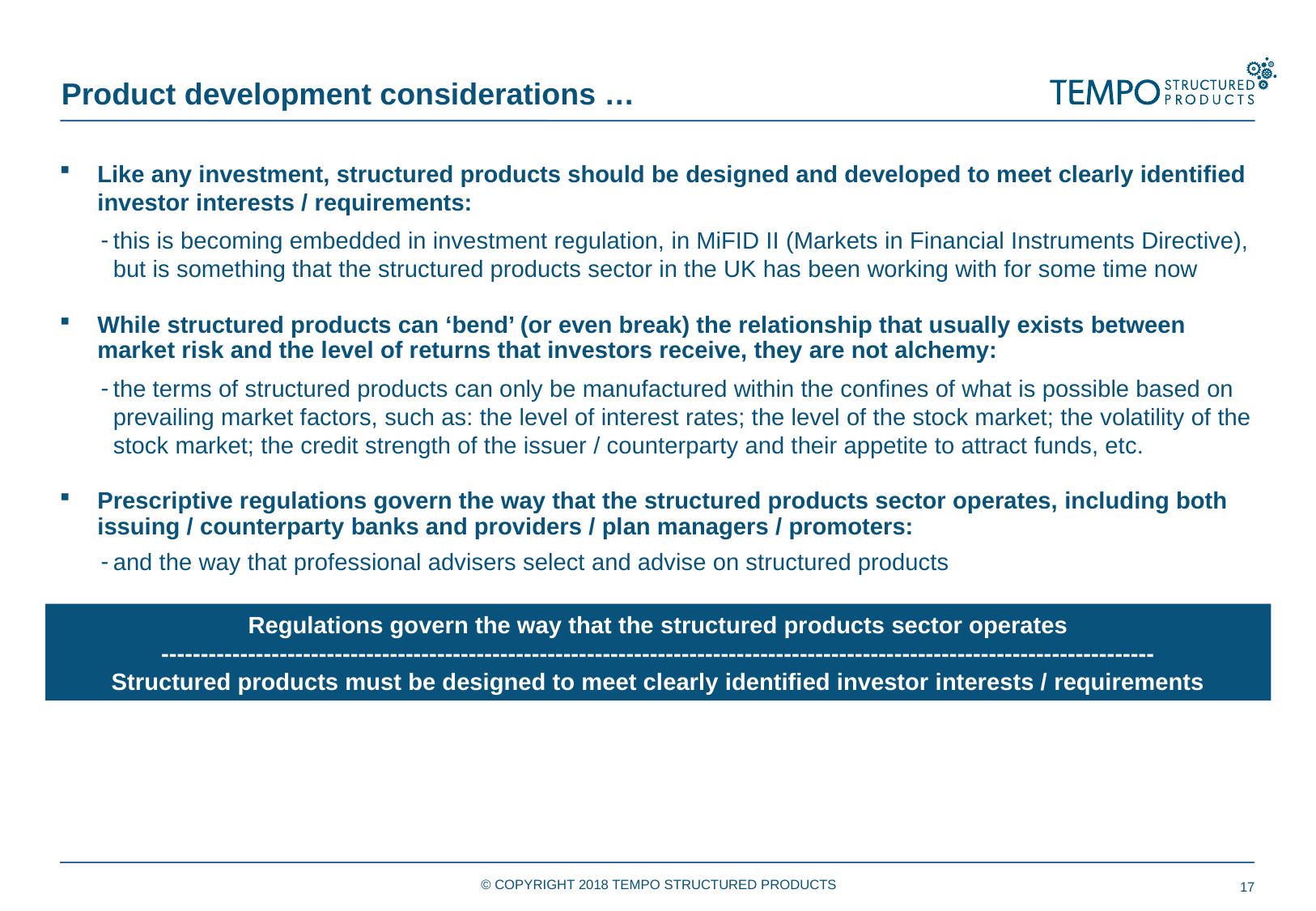

Product development considerations …
Like any investment, structured products should be designed and developed to meet clearly identified investor interests / requirements:
this is becoming embedded in investment regulation, in MiFID II (Markets in Financial Instruments Directive), but is something that the structured products sector in the UK has been working with for some time now
While structured products can ‘bend’ (or even break) the relationship that usually exists between market risk and the level of returns that investors receive, they are not alchemy:
the terms of structured products can only be manufactured within the confines of what is possible based on prevailing market factors, such as: the level of interest rates; the level of the stock market; the volatility of the stock market; the credit strength of the issuer / counterparty and their appetite to attract funds, etc.
Prescriptive regulations govern the way that the structured products sector operates, including both issuing / counterparty banks and providers / plan managers / promoters:
and the way that professional advisers select and advise on structured products
Regulations govern the way that the structured products sector operates
------------------------------------------------------------------------------------------------------------------------------
Structured products must be designed to meet clearly identified investor interests / requirements
© COPYRIGHT 2018 TEMPO STRUCTURED PRODUCTS
17